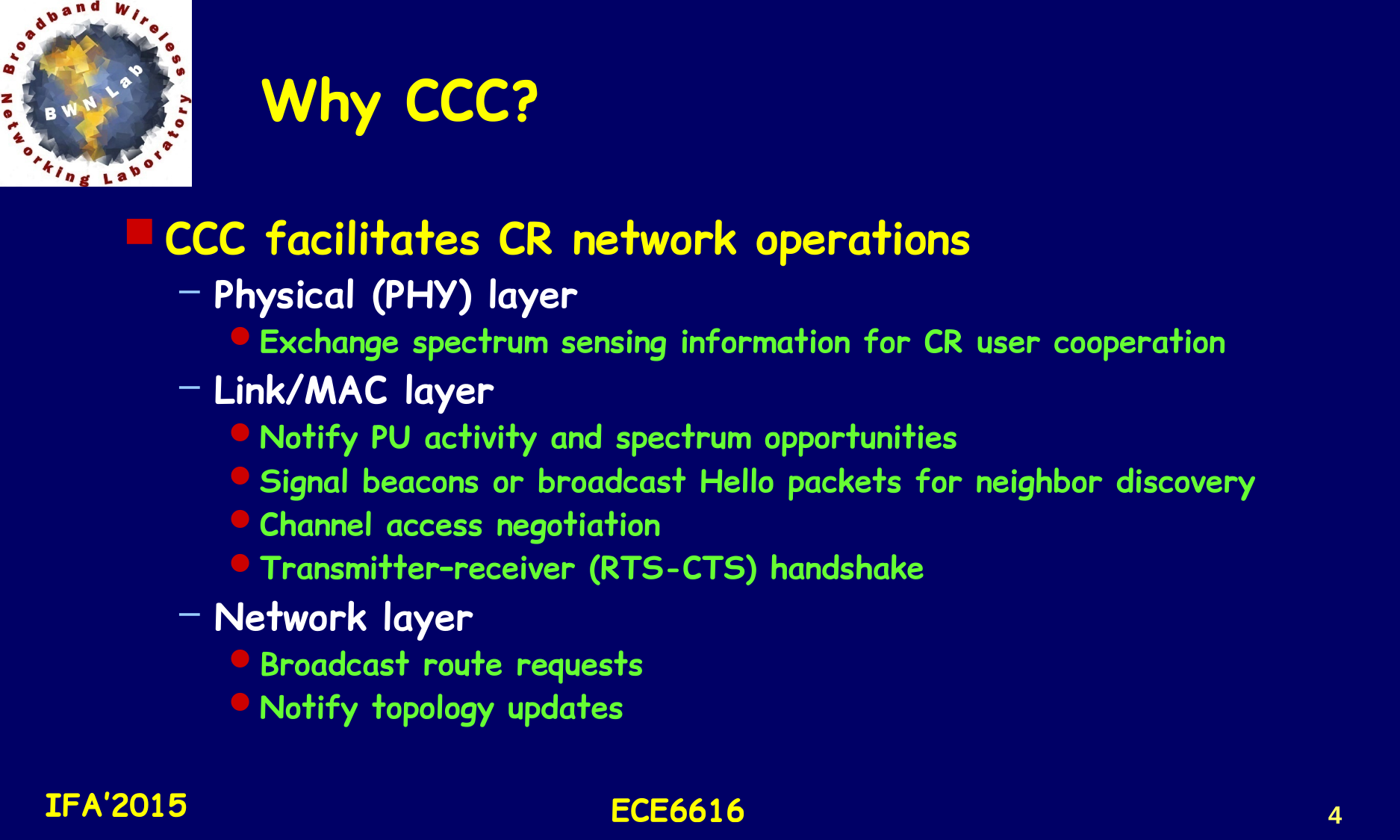

# Why CCC?
CCC facilitates CR network operations
Physical (PHY) layer
Exchange spectrum sensing information for CR user cooperation
Link/MAC layer
Notify PU activity and spectrum opportunities
Signal beacons or broadcast Hello packets for neighbor discovery
Channel access negotiation
Transmitter–receiver (RTS-CTS) handshake
Network layer
Broadcast route requests
Notify topology updates
4